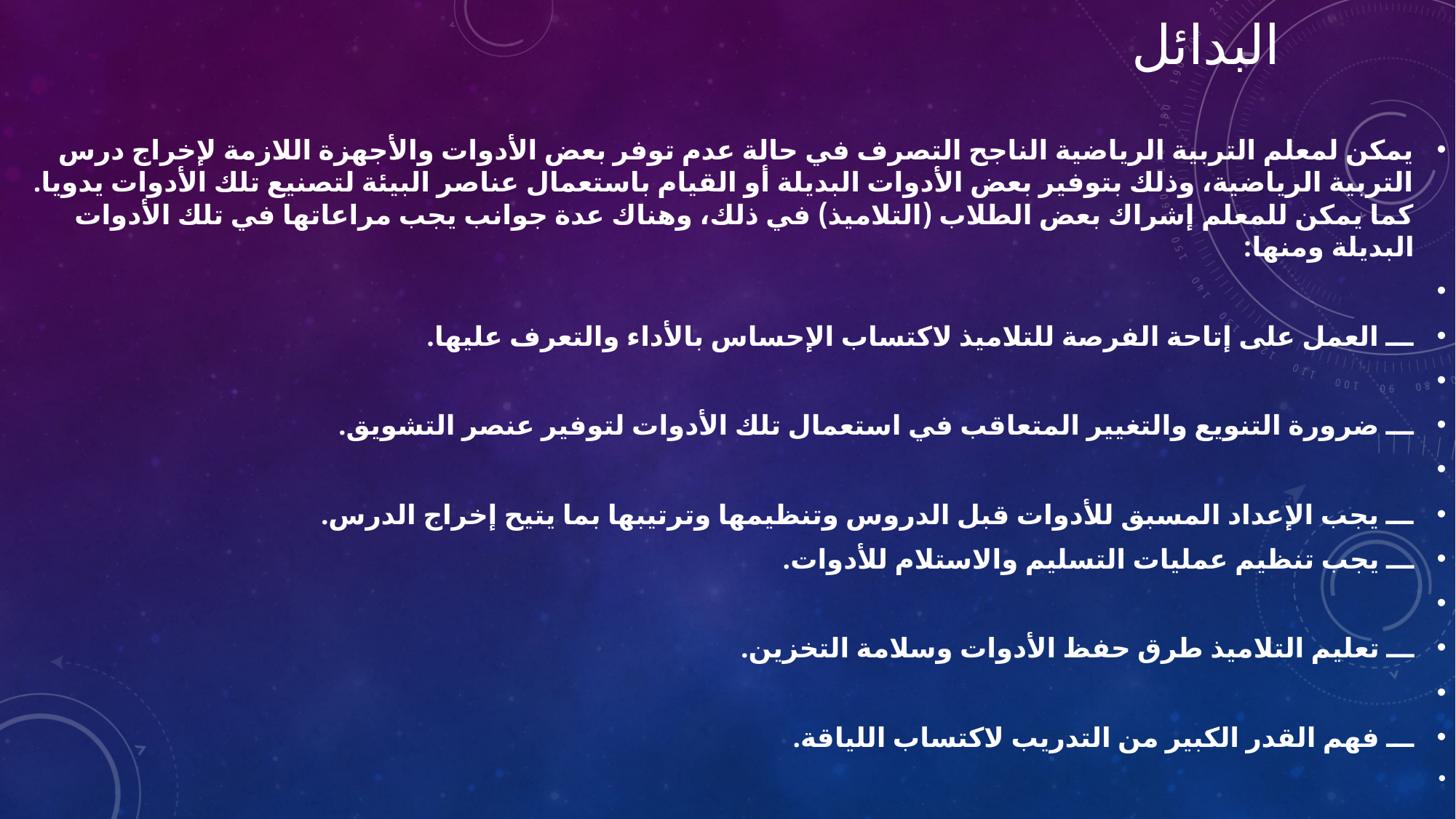

# البدائل
يمكن لمعلم التربية الرياضية الناجح التصرف في حالة عدم توفر بعض الأدوات والأجهزة اللازمة لإخراج درس التربية الرياضية، وذلك بتوفير بعض الأدوات البديلة أو القيام باستعمال عناصر البيئة لتصنيع تلك الأدوات يدويا. كما يمكن للمعلم إشراك بعض الطلاب (التلاميذ) في ذلك، وهناك عدة جوانب يجب مراعاتها في تلك الأدوات البديلة ومنها:

ـــ العمل على إتاحة الفرصة للتلاميذ لاكتساب الإحساس بالأداء والتعرف عليها.

ـــ ضرورة التنويع والتغيير المتعاقب في استعمال تلك الأدوات لتوفير عنصر التشويق.

ـــ يجب الإعداد المسبق للأدوات قبل الدروس وتنظيمها وترتيبها بما يتيح إخراج الدرس.
ـــ يجب تنظيم عمليات التسليم والاستلام للأدوات.

ـــ تعليم التلاميذ طرق حفظ الأدوات وسلامة التخزين.

ـــ فهم القدر الكبير من التدريب لاكتساب اللياقة.